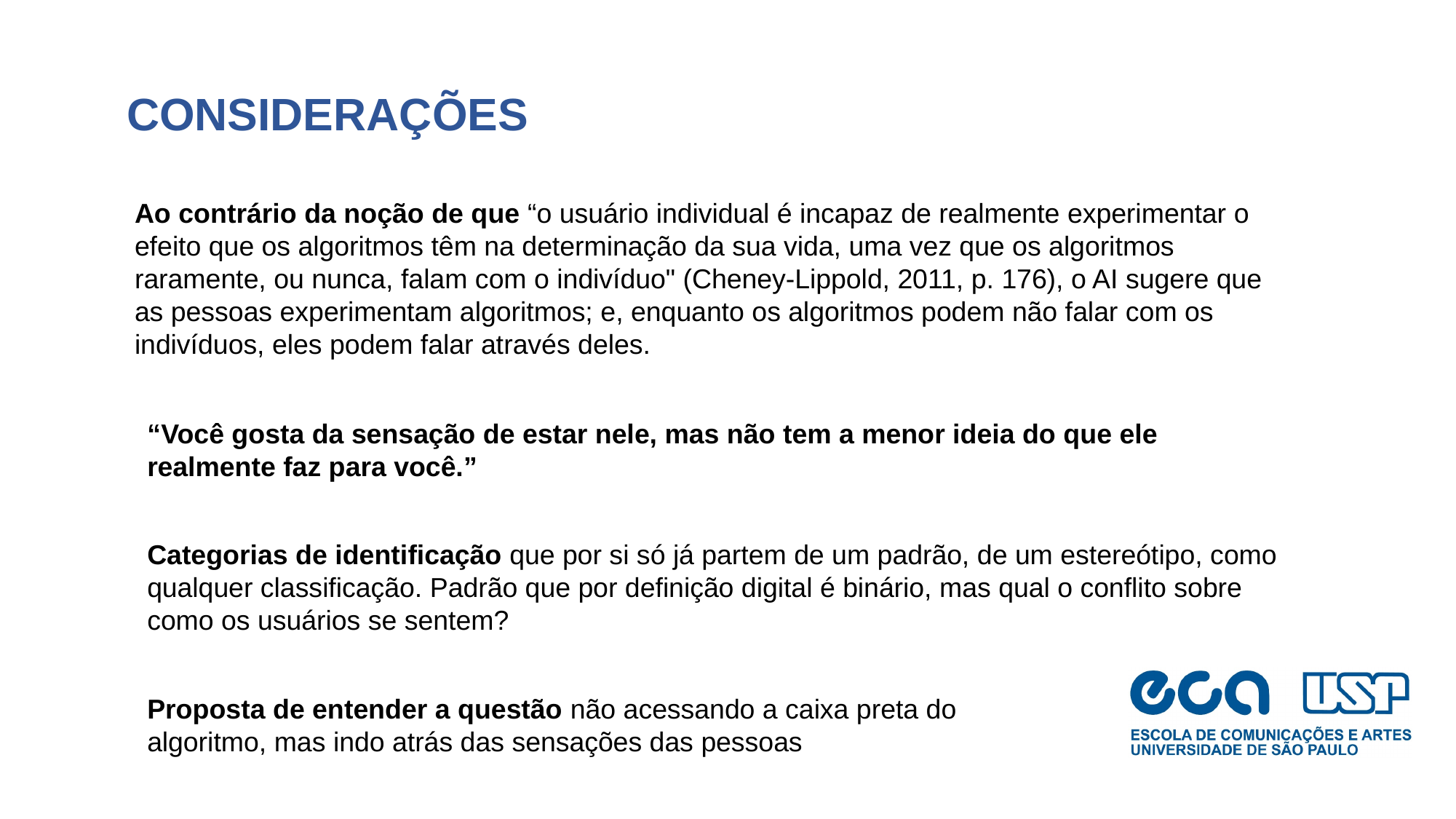

CONSIDERAÇÕES
Ao contrário da noção de que “o usuário individual é incapaz de realmente experimentar o efeito que os algoritmos têm na determinação da sua vida, uma vez que os algoritmos raramente, ou nunca, falam com o indivíduo" (Cheney-Lippold, 2011, p. 176), o AI sugere que as pessoas experimentam algoritmos; e, enquanto os algoritmos podem não falar com os indivíduos, eles podem falar através deles.
“Você gosta da sensação de estar nele, mas não tem a menor ideia do que ele realmente faz para você.”
Categorias de identificação que por si só já partem de um padrão, de um estereótipo, como qualquer classificação. Padrão que por definição digital é binário, mas qual o conflito sobre como os usuários se sentem?
Proposta de entender a questão não acessando a caixa preta do algoritmo, mas indo atrás das sensações das pessoas